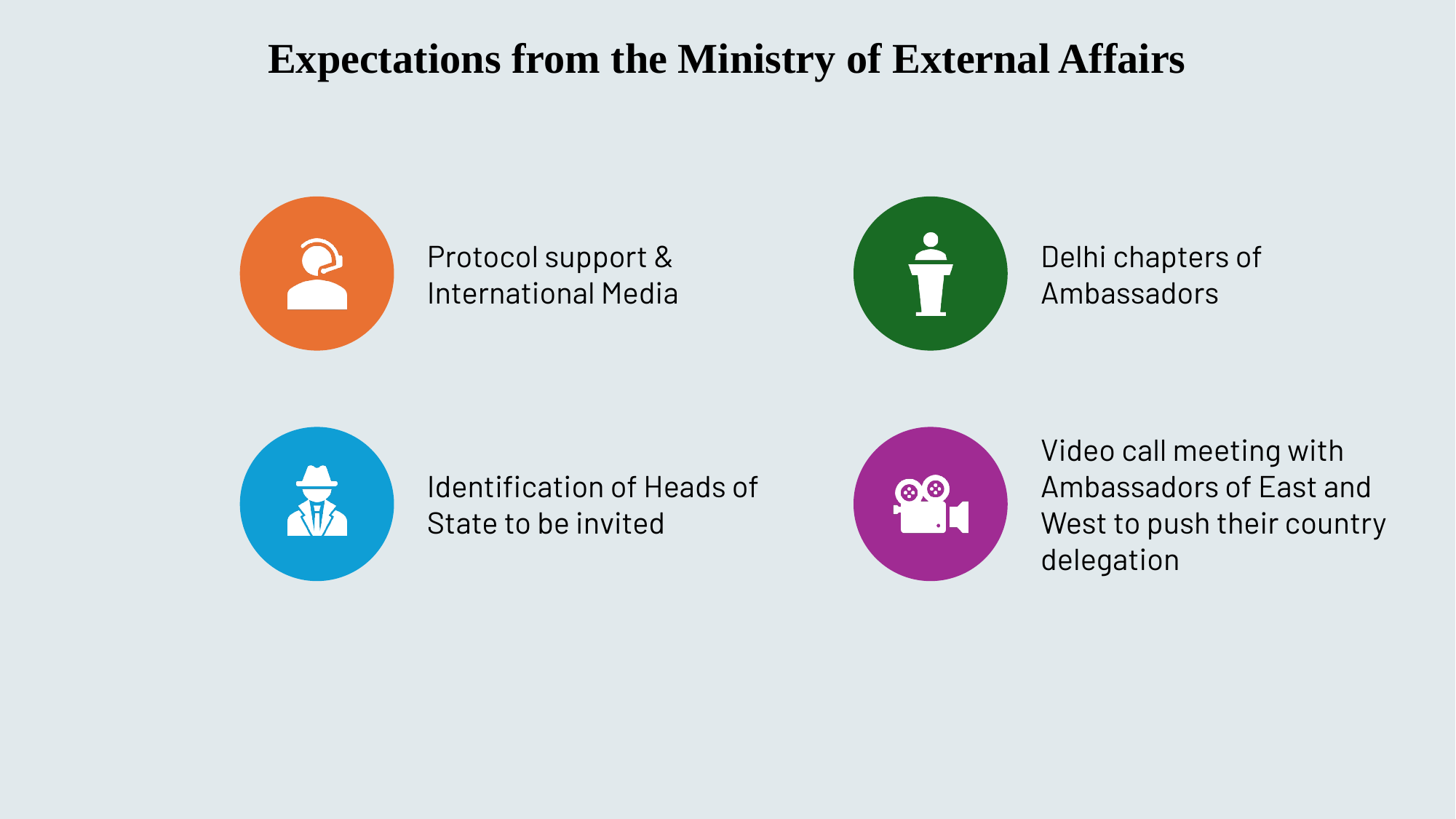

# Expectations from the Ministry of External Affairs
Protocol support & International Media
Delhi chapters of Ambassadors
Identification of Heads of State to be invited
Video call meeting with Ambassadors of East and West to push their country delegation